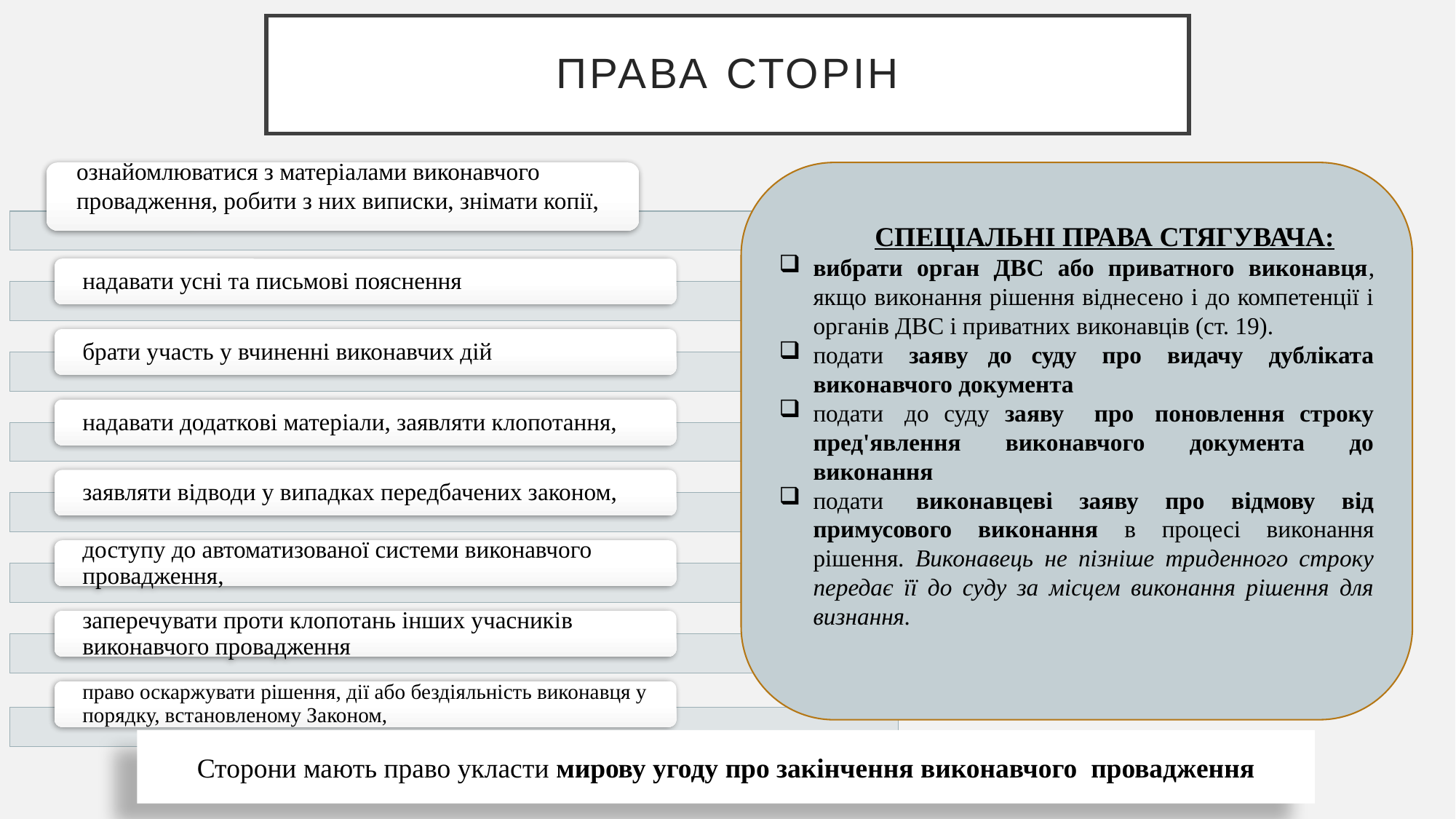

# Права сторін
ознайомлюватися з матеріалами виконавчого провадження, робити з них виписки, знімати копії,

надавати усні та письмові пояснення
брати участь у вчиненні виконавчих дій
надавати додаткові матеріали, заявляти клопотання,
заявляти відводи у випадках передбачених законом,
доступу до автоматизованої системи виконавчого провадження,
заперечувати проти клопотань інших учасників виконавчого провадження
право оскаржувати рішення, дії або бездіяльність виконавця у порядку, встановленому Законом,
СПЕЦІАЛЬНІ ПРАВА СТЯГУВАЧА:
вибрати орган ДВС або приватного виконавця, якщо виконання рішення віднесено і до компетенції і органів ДВС і приватних виконавців (ст. 19).
подати  заяву до суду  про  видачу  дубліката виконавчого документа
подати  до суду заяву  про  поновлення строку пред'явлення виконавчого документа до виконання
подати  виконавцеві заяву про відмову від примусового виконання в процесі виконання рішення. Виконавець не пізніше триденного строку передає її до суду за місцем виконання рішення для визнання.

Сторони мають право укласти мирову угоду про закінчення виконавчого  провадження